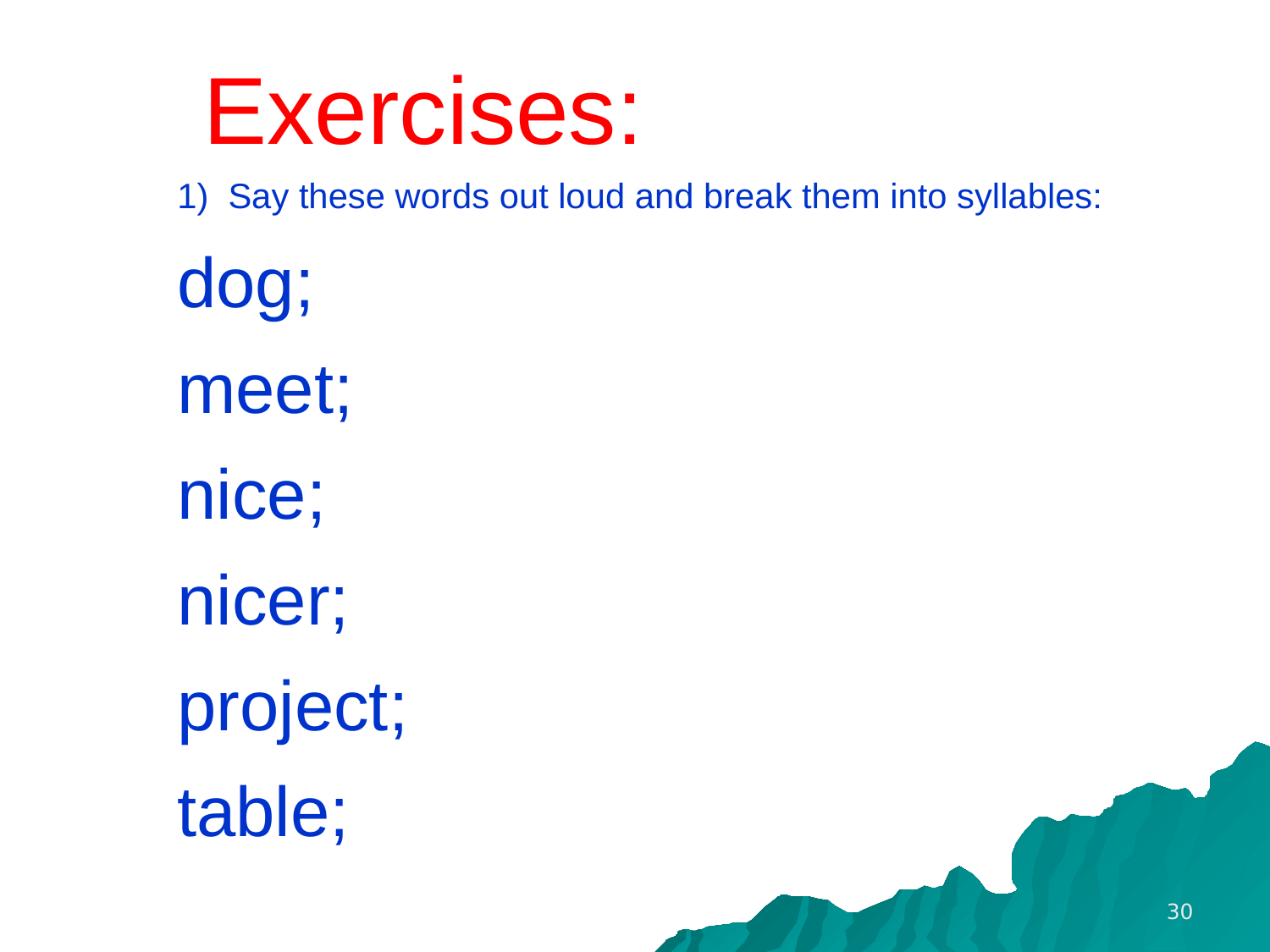

Exercises:
1)  Say these words out loud and break them into syllables:
dog;
meet;
nice;
nicer;
project;
table;
30